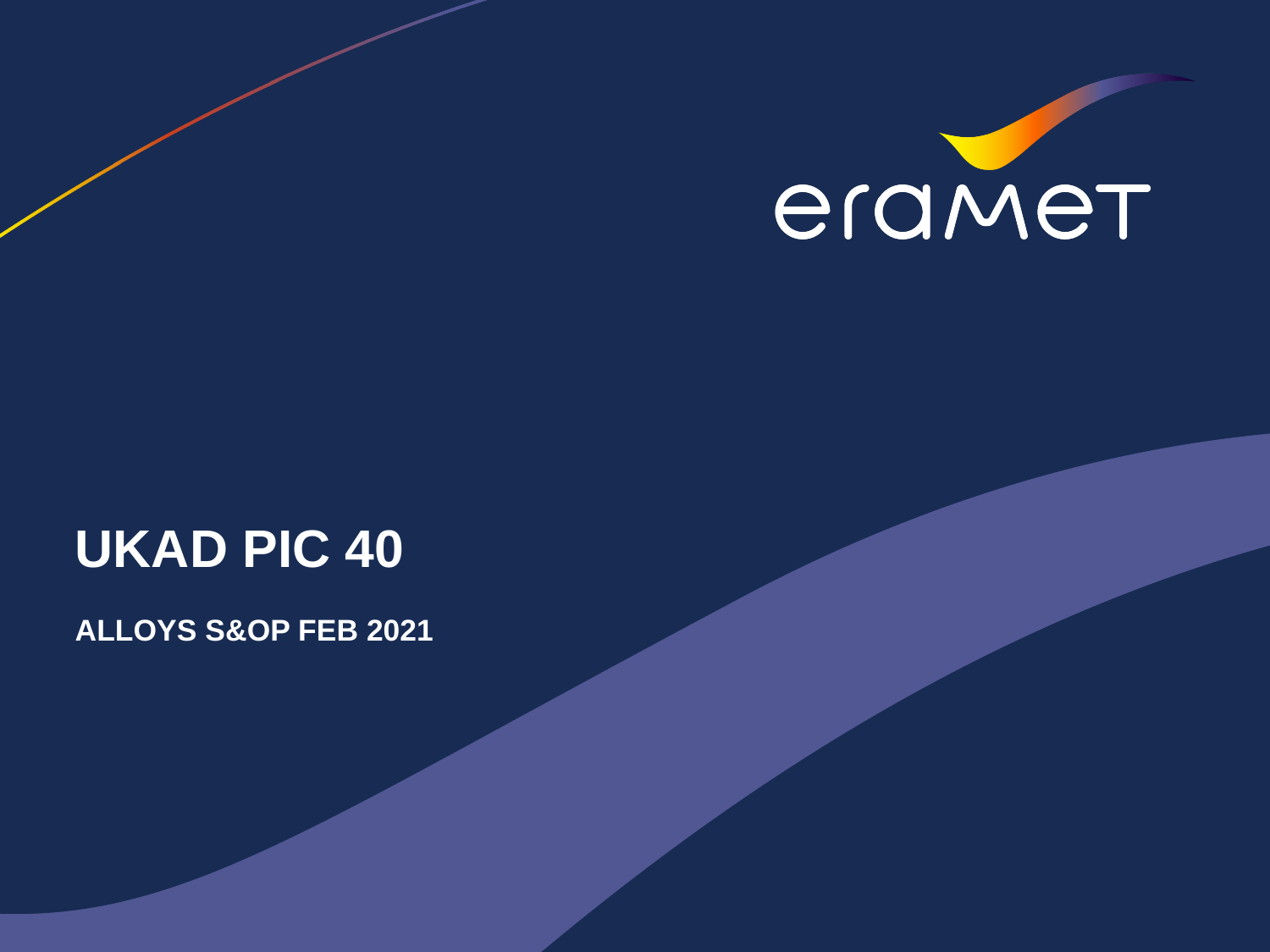

# UKAD PIC 40
ALLOYS S&OP FEB 2021